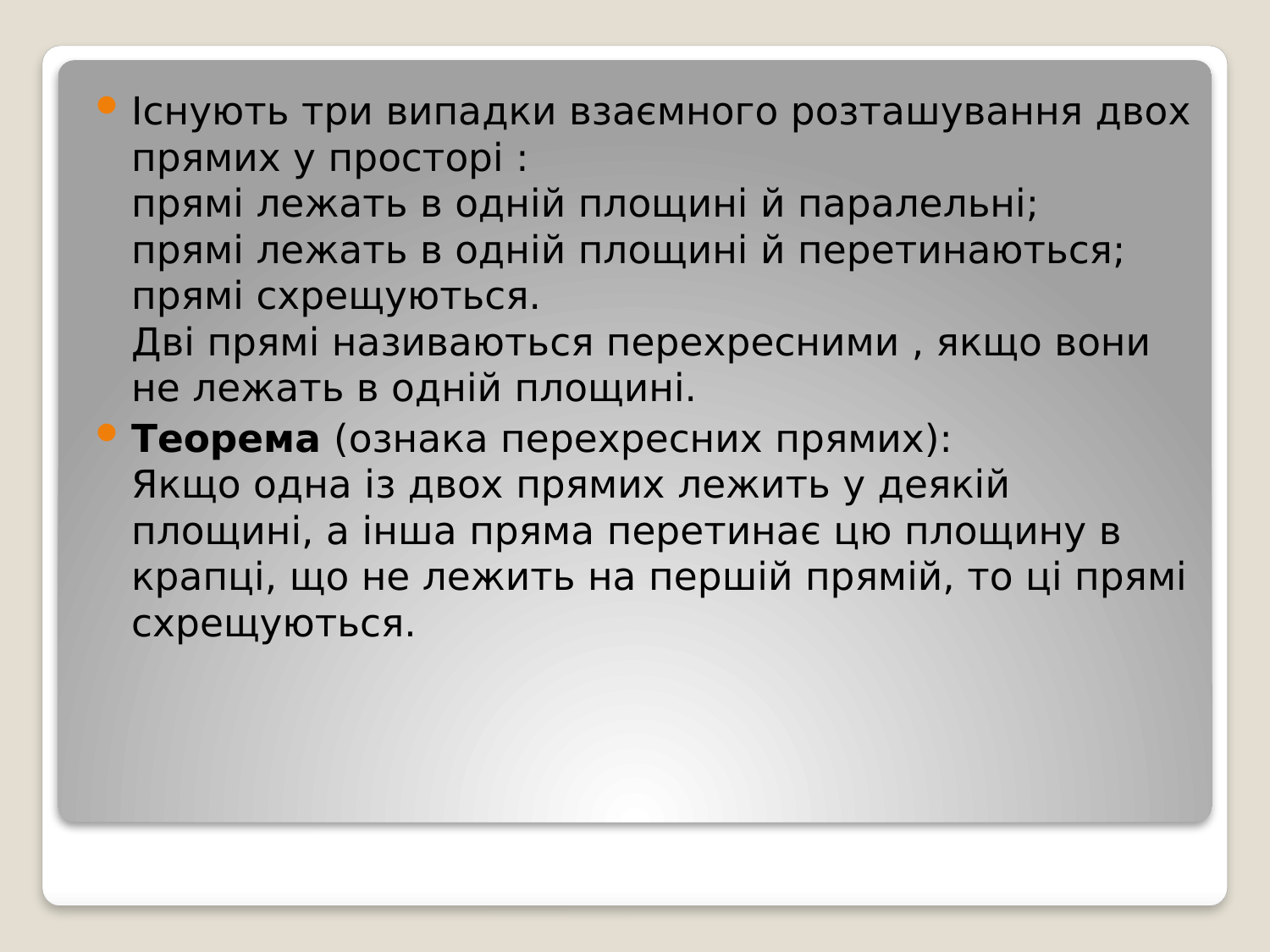

Існують три випадки взаємного розташування двох прямих у просторі :
прямі лежать в одній площині й паралельні;
прямі лежать в одній площині й перетинаються;
прямі схрещуються.
Дві прямі називаються перехресними , якщо вони не лежать в одній площині.
Теорема (ознака перехресних прямих):
Якщо одна із двох прямих лежить у деякій площині, а інша пряма перетинає цю площину в крапці, що не лежить на першій прямій, то ці прямі схрещуються.